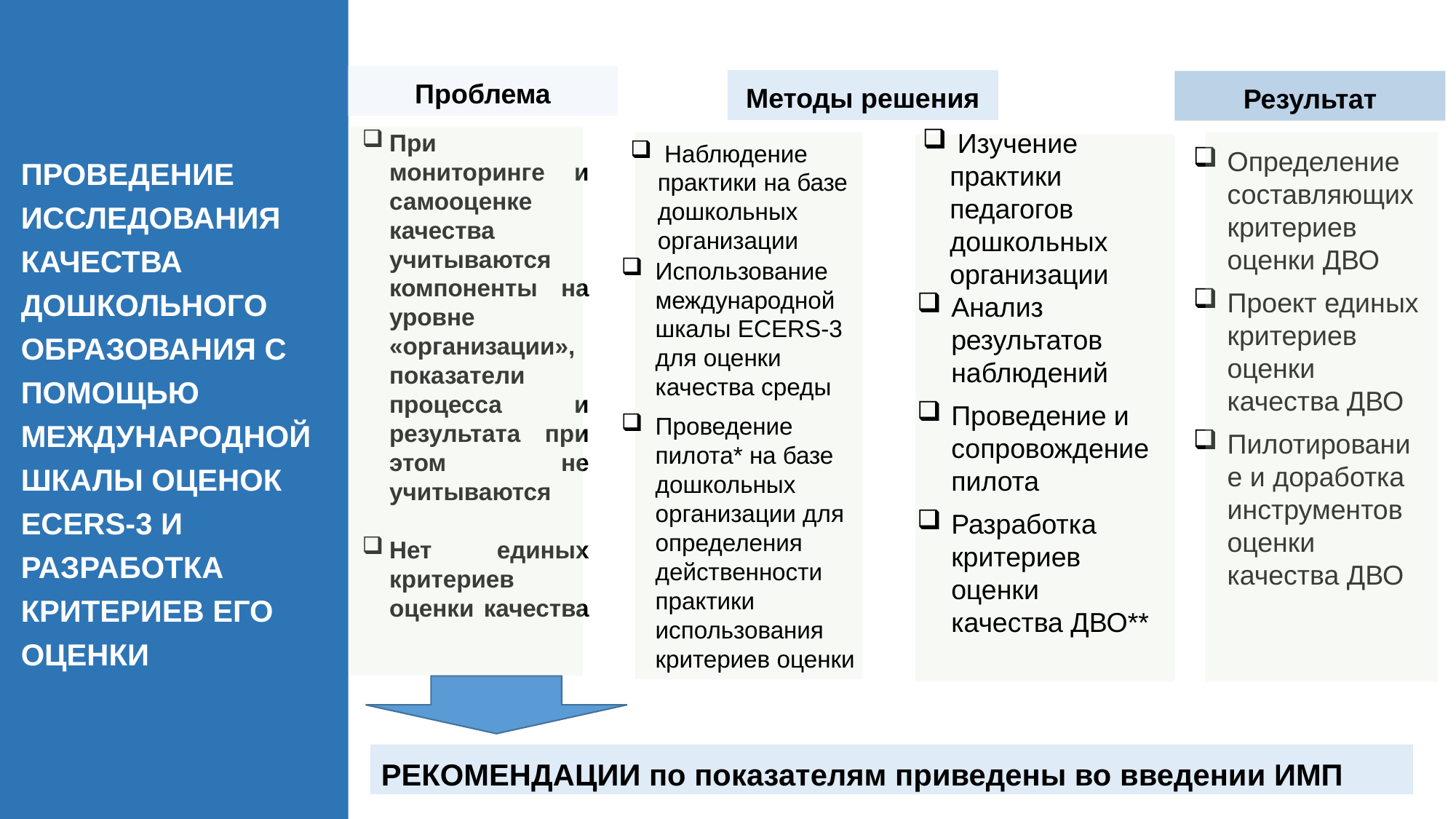

ПРОВЕДЕНИЕ ИССЛЕДОВАНИЯ КАЧЕСТВА ДОШКОЛЬНОГО ОБРАЗОВАНИЯ С ПОМОЩЬЮ МЕЖДУНАРОДНОЙ ШКАЛЫ ОЦЕНОК ECERS-3 И РАЗРАБОТКА КРИТЕРИЕВ ЕГО ОЦЕНКИ
Проблема
Методы решения
Результат
 Изучение практики педагогов дошкольных организации
При мониторинге и самооценке качества учитываются компоненты на уровне «организации», показатели процесса и результата при этом не учитываются

Нет единых критериев оценки качества

 Наблюдение практики на базе дошкольных организации

Определение составляющих критериев оценки ДВО
Проект единых критериев оценки качества ДВО
Пилотирование и доработка инструментов оценки качества ДВО
Использование международной шкалы ECERS-3  для оценки качества среды
Проведение пилота* на базе дошкольных организации для определения действенности практики использования критериев оценки
Анализ результатов наблюдений
Проведение и сопровождение пилота
Разработка критериев оценки качества ДВО**

РЕКОМЕНДАЦИИ по показателям приведены во введении ИМП